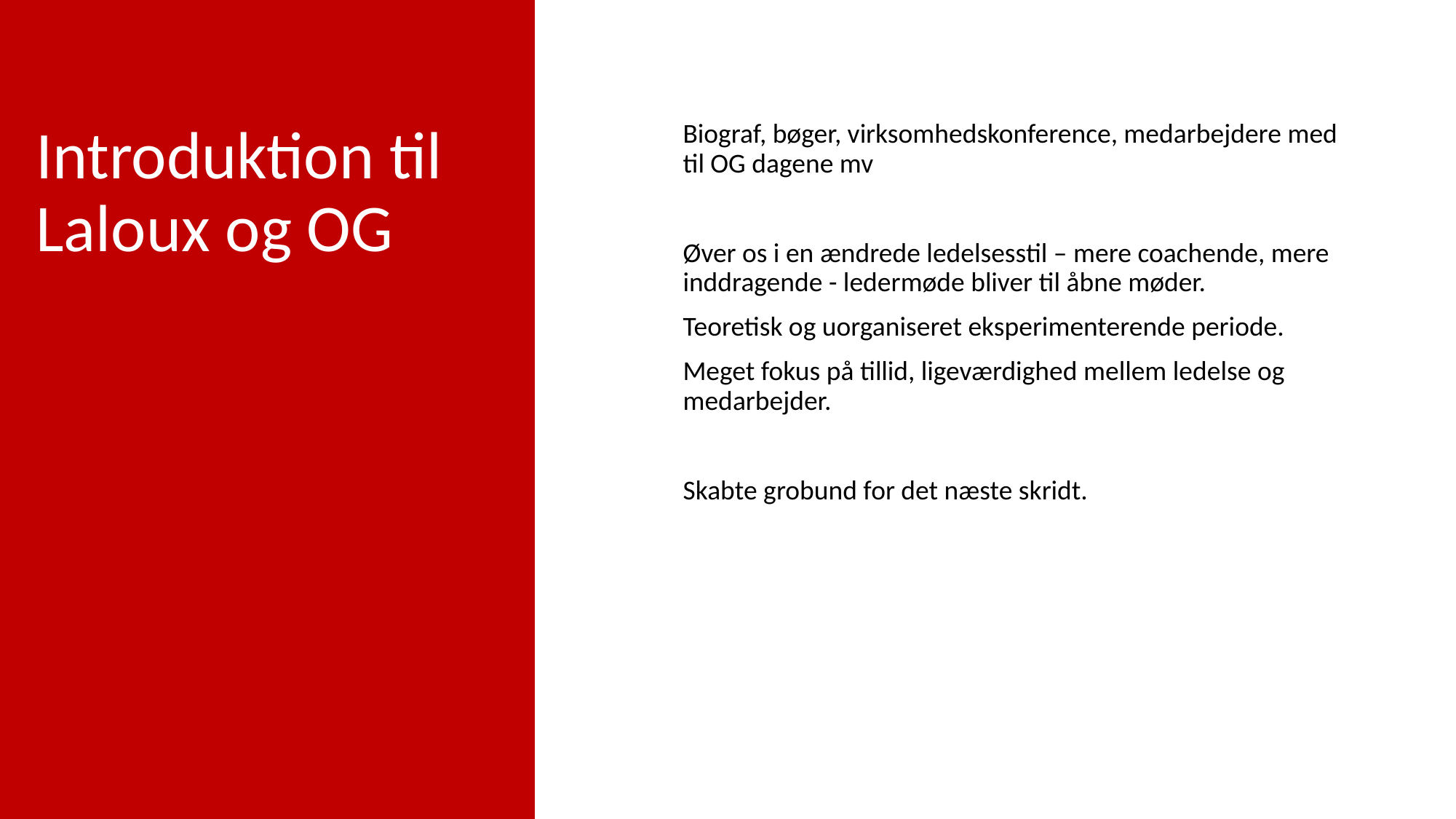

# Introduktion til Laloux og OG
Biograf, bøger, virksomhedskonference, medarbejdere med til OG dagene mv

Øver os i en ændrede ledelsesstil – mere coachende, mere inddragende - ledermøde bliver til åbne møder.
Teoretisk og uorganiseret eksperimenterende periode.
Meget fokus på tillid, ligeværdighed mellem ledelse og medarbejder.

Skabte grobund for det næste skridt.